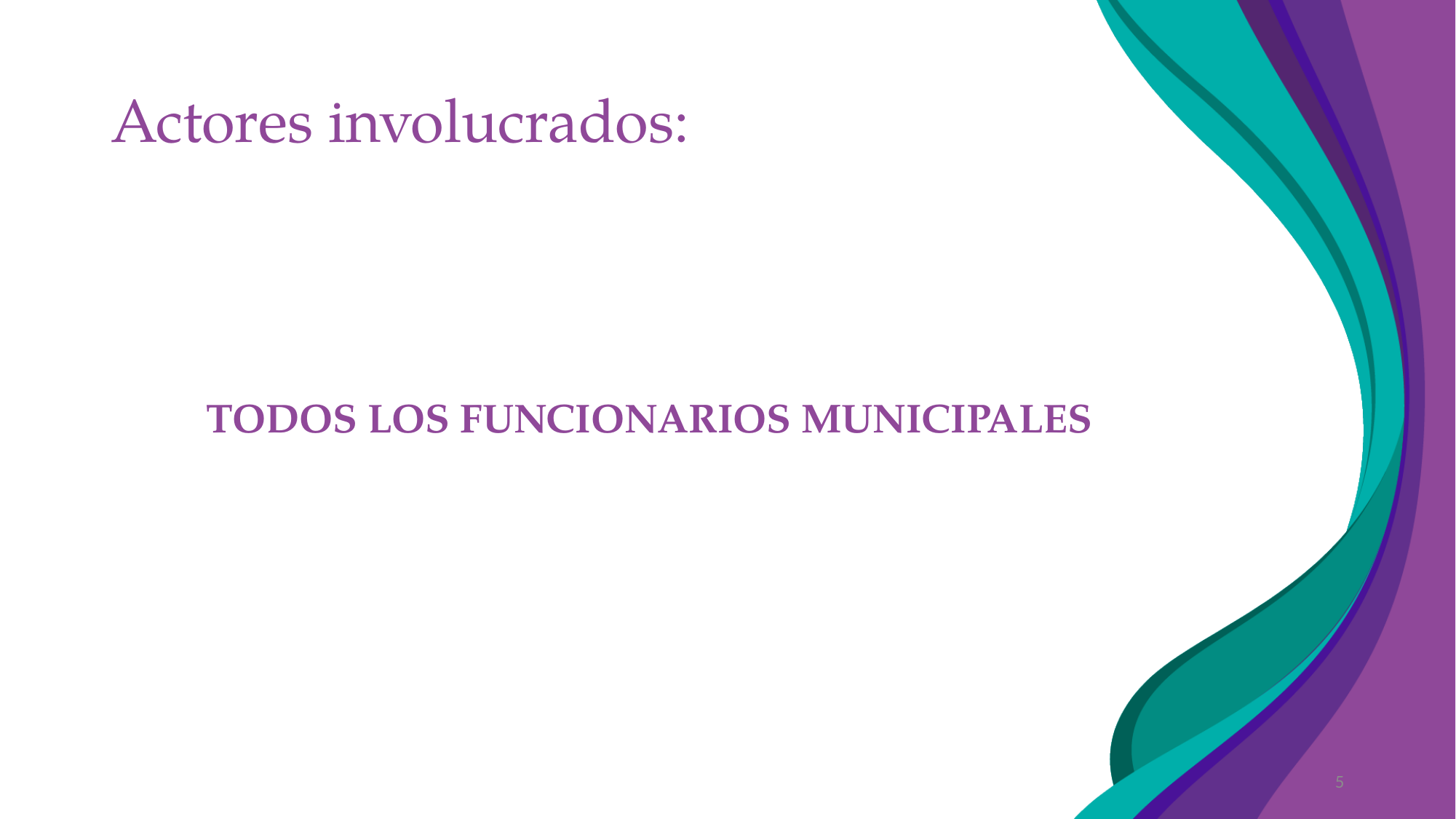

# Actores involucrados:
TODOS LOS FUNCIONARIOS MUNICIPALES

5